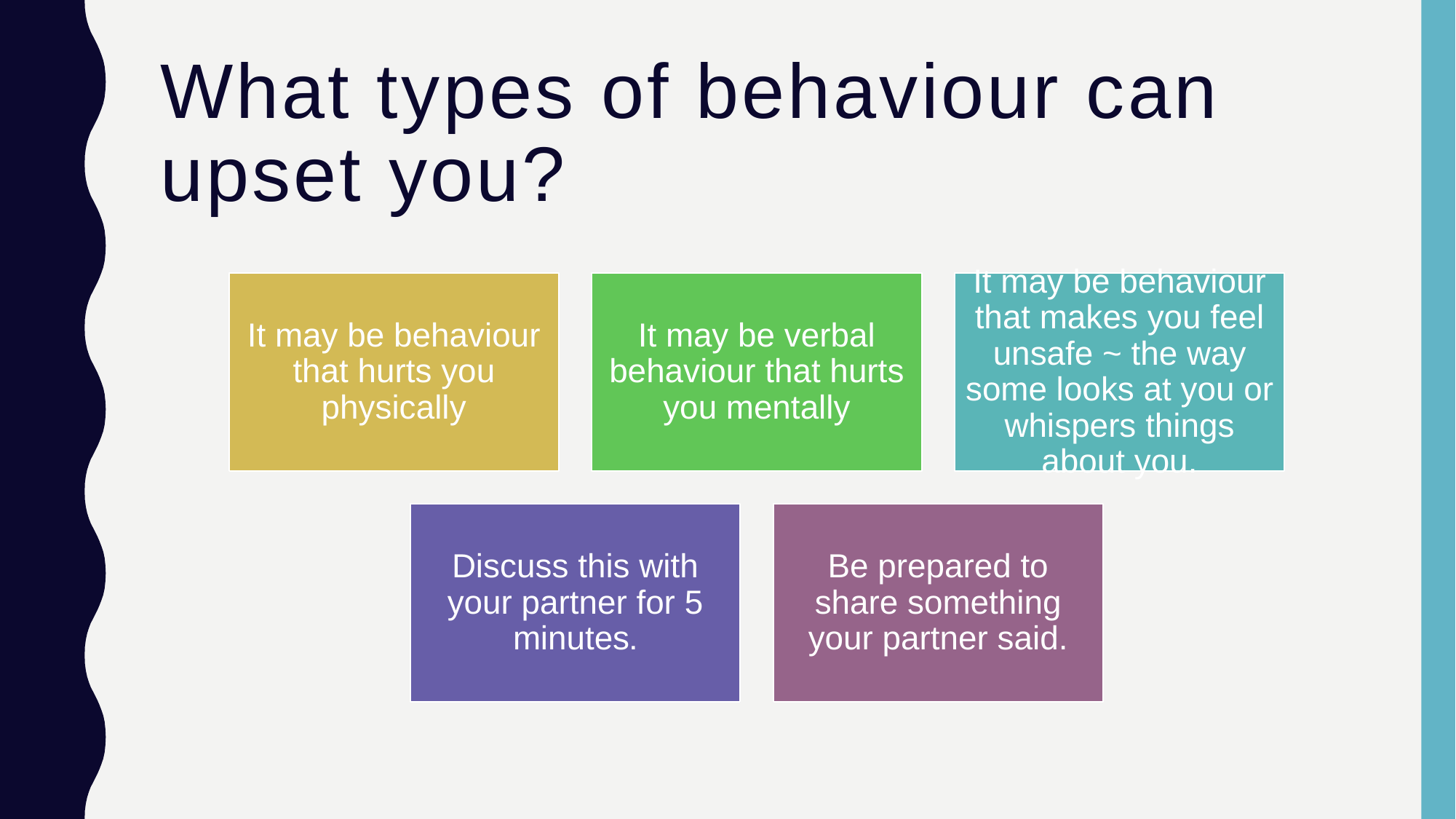

# What types of behaviour can upset you?
It may be behaviour that hurts you physically
It may be verbal behaviour that hurts you mentally
It may be behaviour that makes you feel unsafe ~ the way some looks at you or whispers things about you.
Discuss this with your partner for 5 minutes.
Be prepared to share something your partner said.